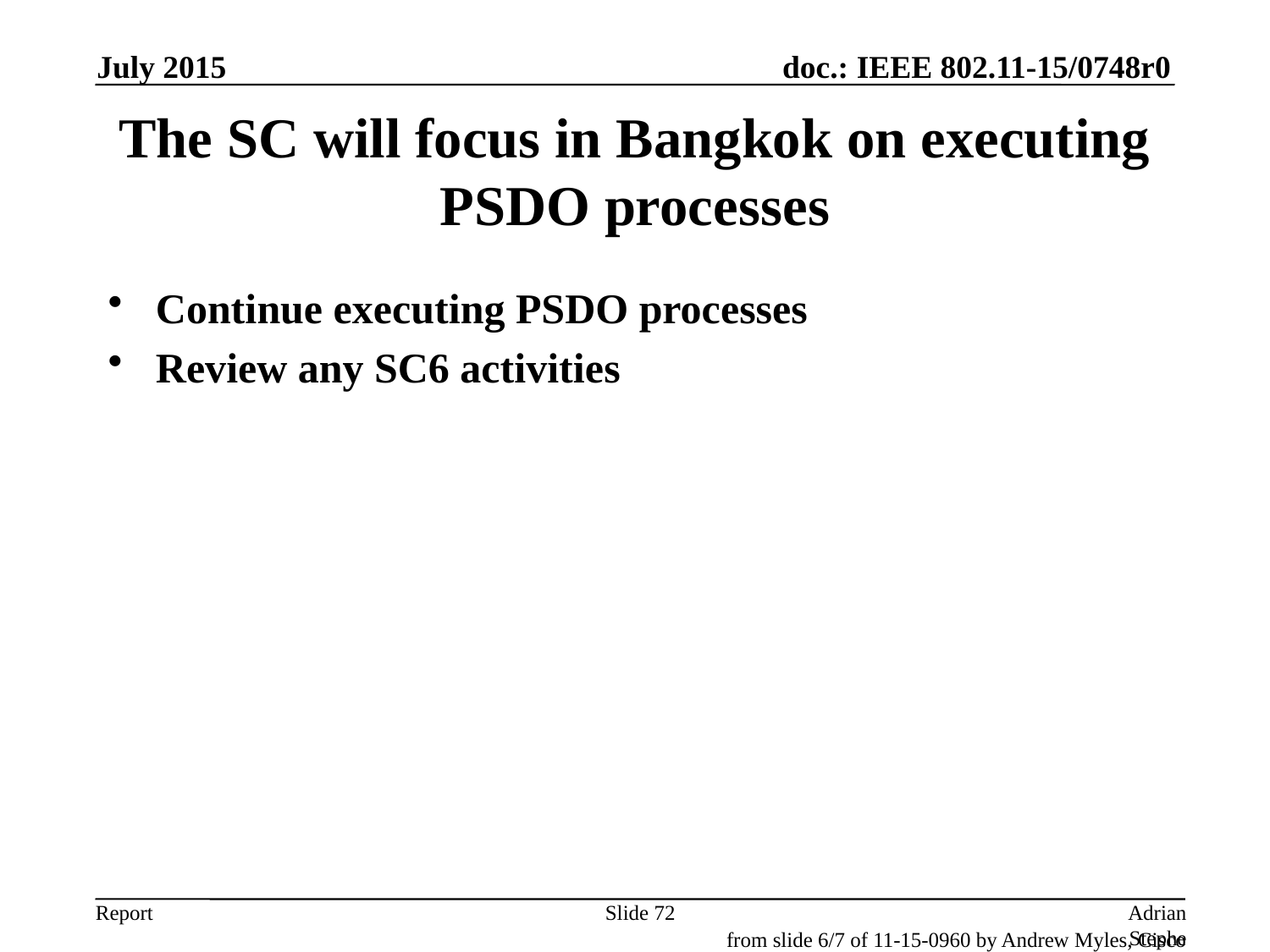

July 2015
# The SC will focus in Bangkok on executing PSDO processes
Continue executing PSDO processes
Review any SC6 activities
Slide 72
Adrian Stephens, Intel
from slide 6/7 of 11-15-0960 by Andrew Myles, Cisco